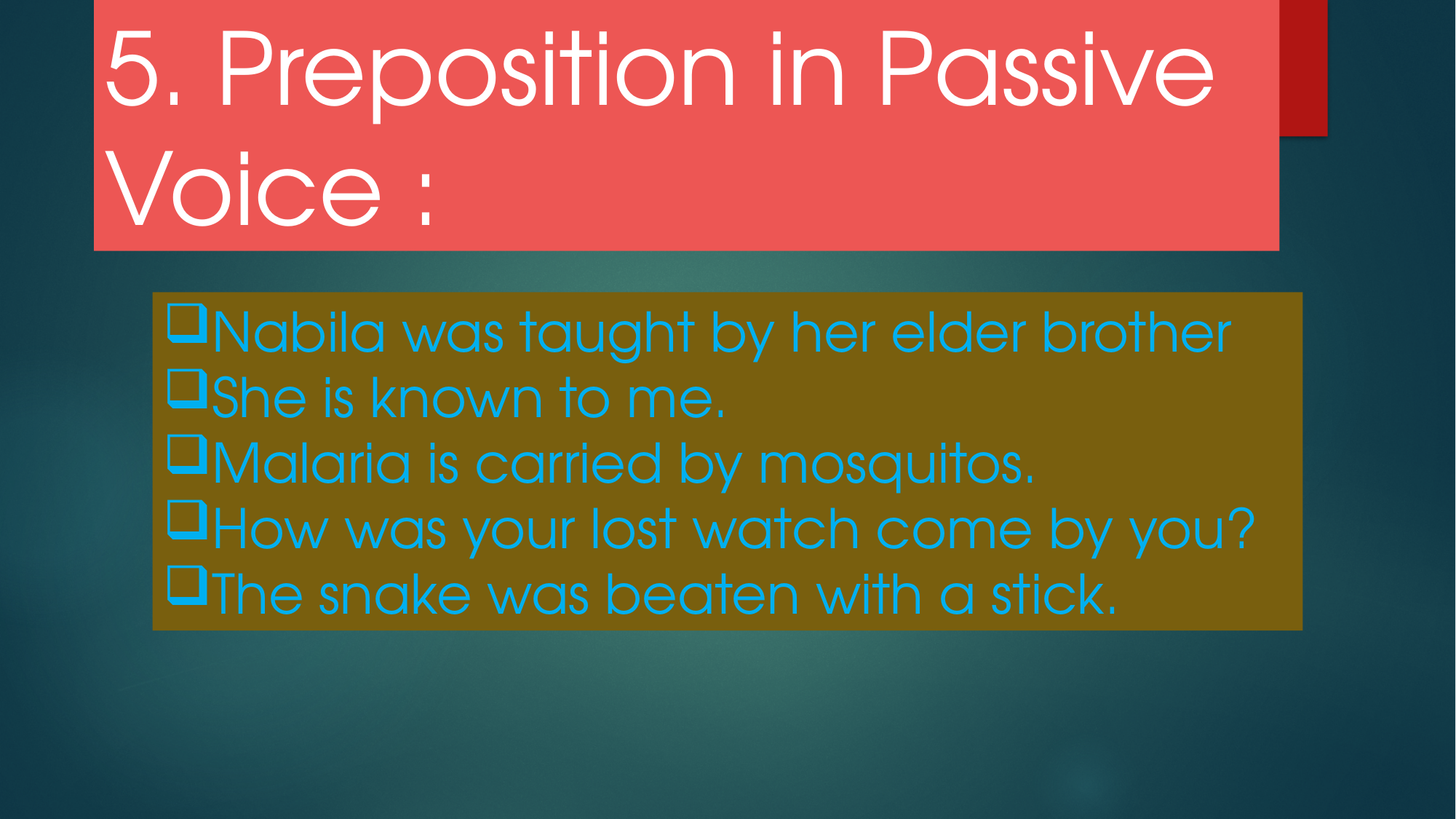

5. Preposition in Passive Voice :
Nabila was taught by her elder brother
She is known to me.
Malaria is carried by mosquitos.
How was your lost watch come by you?
The snake was beaten with a stick.